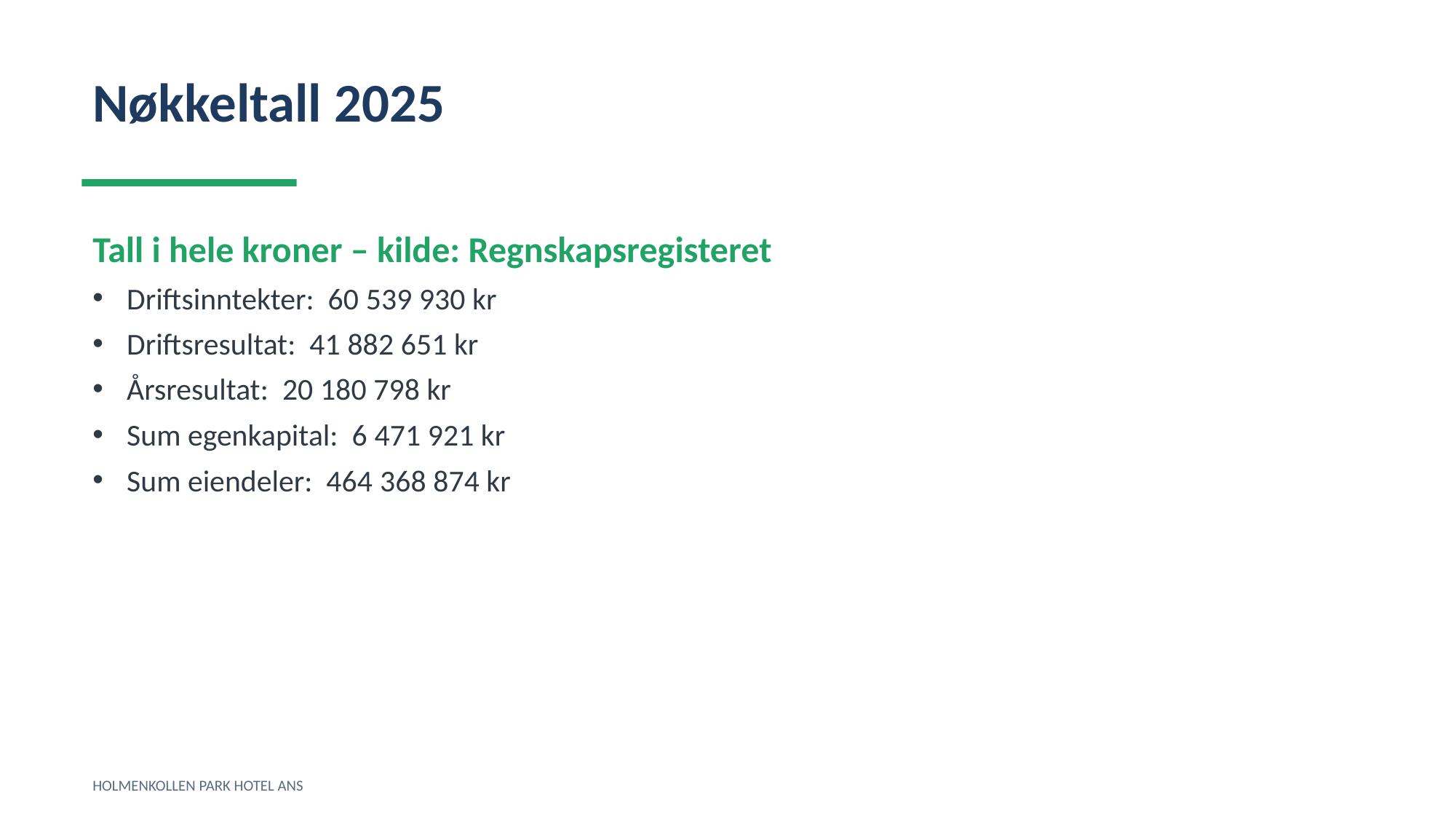

Nøkkeltall 2025

Tall i hele kroner – kilde: Regnskapsregisteret
Driftsinntekter:  60 539 930 kr
Driftsresultat:  41 882 651 kr
Årsresultat:  20 180 798 kr
Sum egenkapital:  6 471 921 kr
Sum eiendeler:  464 368 874 kr
HOLMENKOLLEN PARK HOTEL ANS